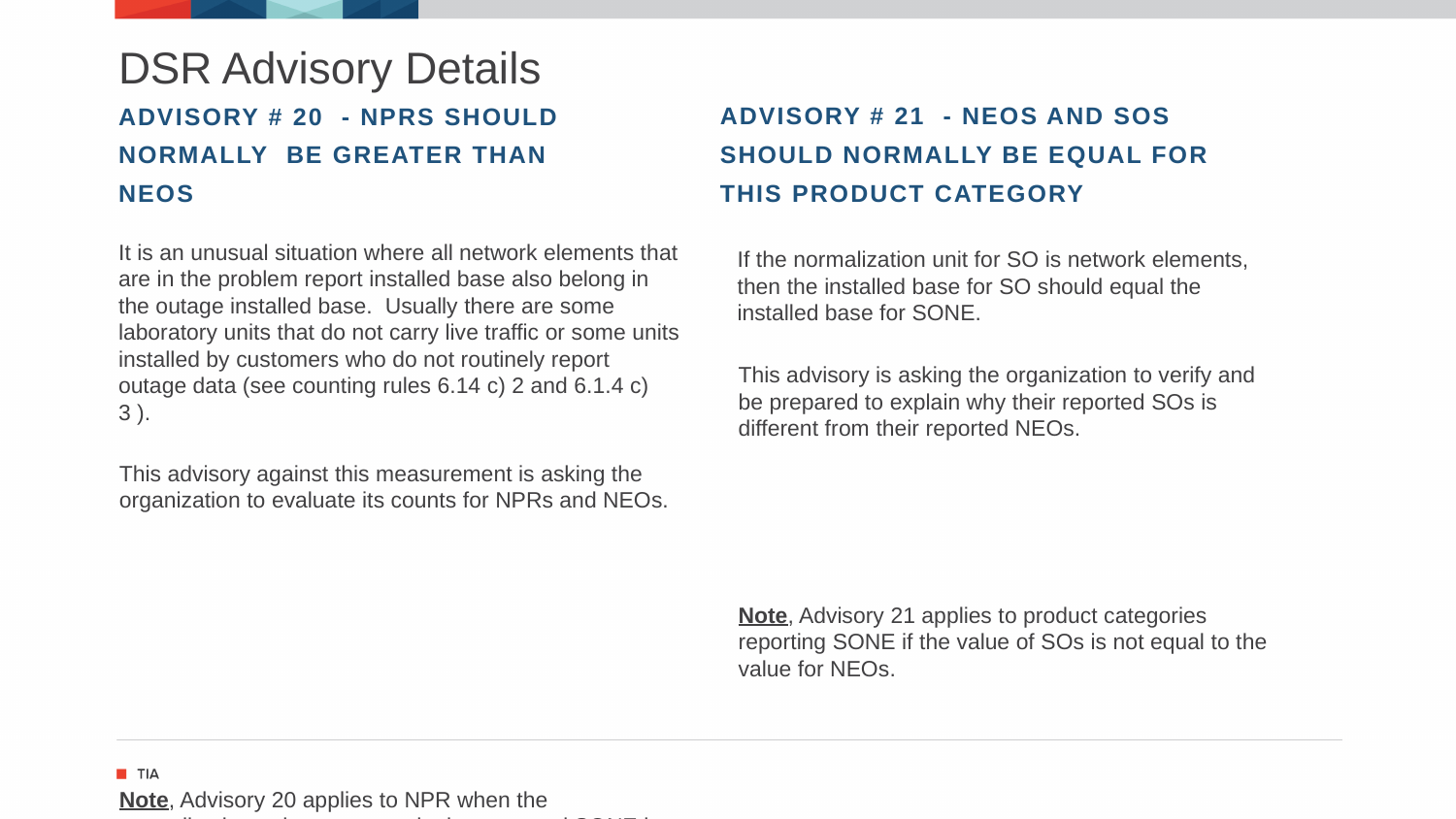

# DSR Advisory Details
Advisory # 21  - NEOs and SOs should normally be equal for this product category

Advisory # 20  - NPRs should normally  be greater than NEOs

It is an unusual situation where all network elements that are in the problem report installed base also belong in the outage installed base.  Usually there are some laboratory units that do not carry live traffic or some units installed by customers who do not routinely report outage data (see counting rules 6.14 c) 2 and 6.1.4 c) 3 ).

This advisory against this measurement is asking the organization to evaluate its counts for NPRs and NEOs.

Note, Advisory 20 applies to NPR when the normalization units are network elements and SONE is applicable to the product category

If the normalization unit for SO is network elements, then the installed base for SO should equal the installed base for SONE.

This advisory is asking the organization to verify and be prepared to explain why their reported SOs is different from their reported NEOs.

Note, Advisory 21 applies to product categories reporting SONE if the value of SOs is not equal to the value for NEOs.